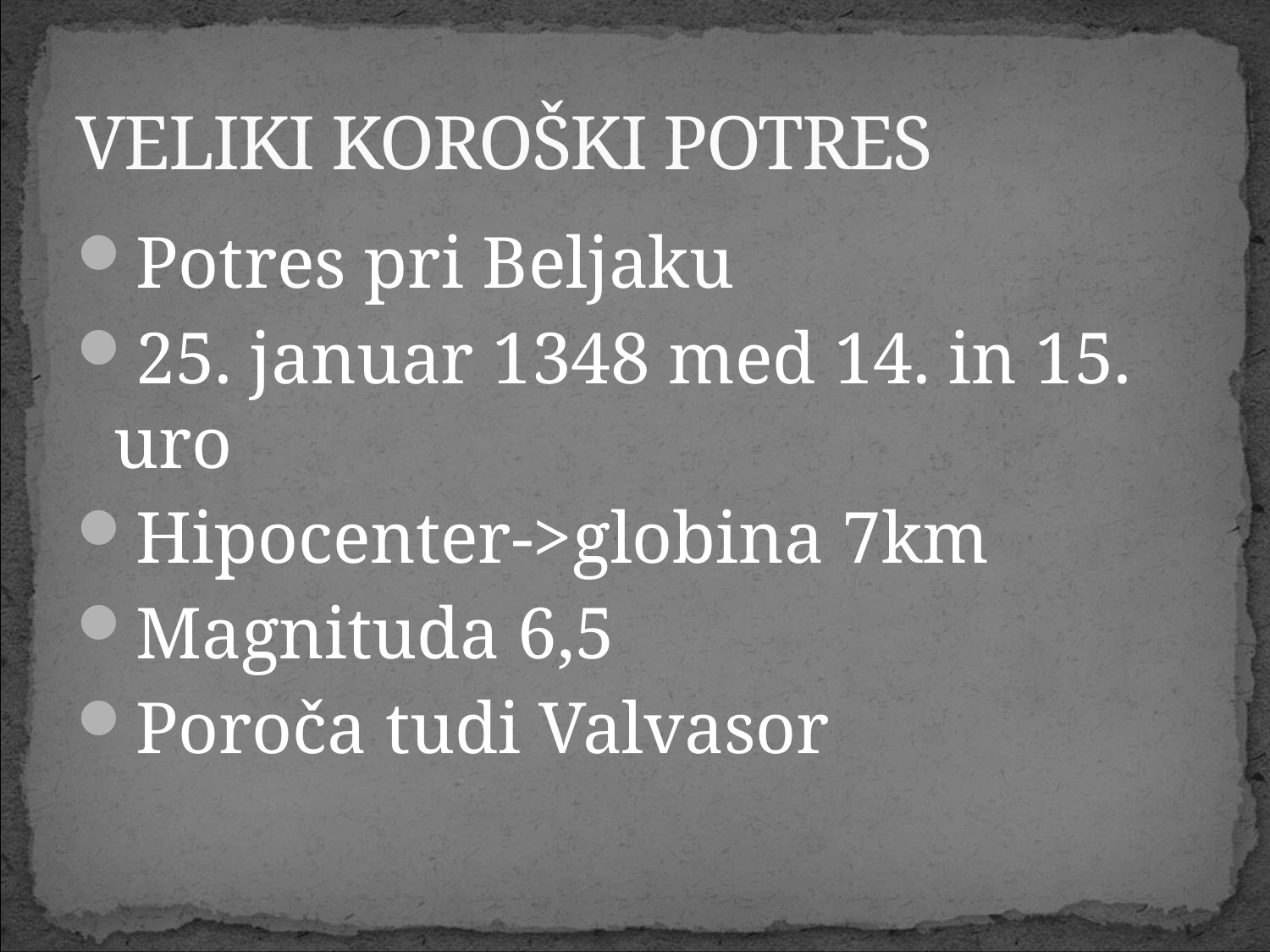

# VELIKI KOROŠKI POTRES
Potres pri Beljaku
25. januar 1348 med 14. in 15. uro
Hipocenter->globina 7km
Magnituda 6,5
Poroča tudi Valvasor